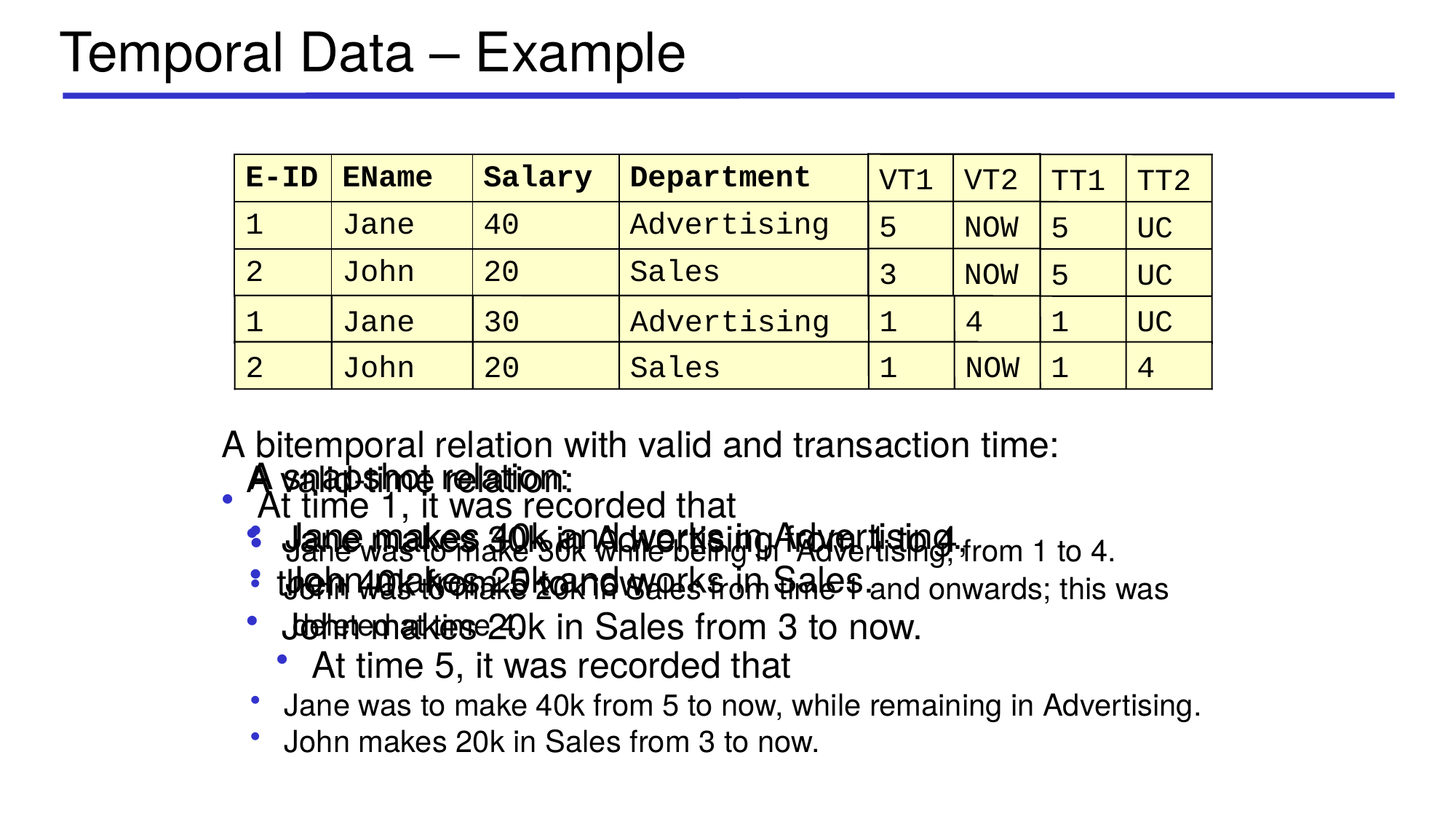

# Temporal Data – Example

| E-ID | EName | Salary | Department |
| --- | --- | --- | --- |
| 1 | Jane | 40 | Advertising |
| 2 | John | 20 | Sales |
VT1

VT2

5

NOW
3

NOW
1

Jane

30

Advertising

1

4

A valid-time relation:

 Jane makes 30k in Advertising from 1 to 4,
   then 40k from 5 to now.
 John makes 20k in Sales from 3 to now.
VT1

VT2

TT1

TT2

5

NOW
5

UC
3

NOW
5

UC
1

Jane

30

Advertising

1

4

1

UC
2

John

20

Sales

1

NOW

1

4

A bitemporal relation with valid and transaction time:

 At time 1, it was recorded that
 Jane was to make 30k while being in  Advertising, from 1 to 4.
 John was to make 20k in Sales from time 1 and onwards; this was
  deleted at time 4.
 At time 5, it was recorded that
 Jane was to make 40k from 5 to now, while remaining in Advertising.
 John makes 20k in Sales from 3 to now.
A snapshot relation:

 Jane makes 40k and works in Advertising.
 John makes 20k and works in Sales.